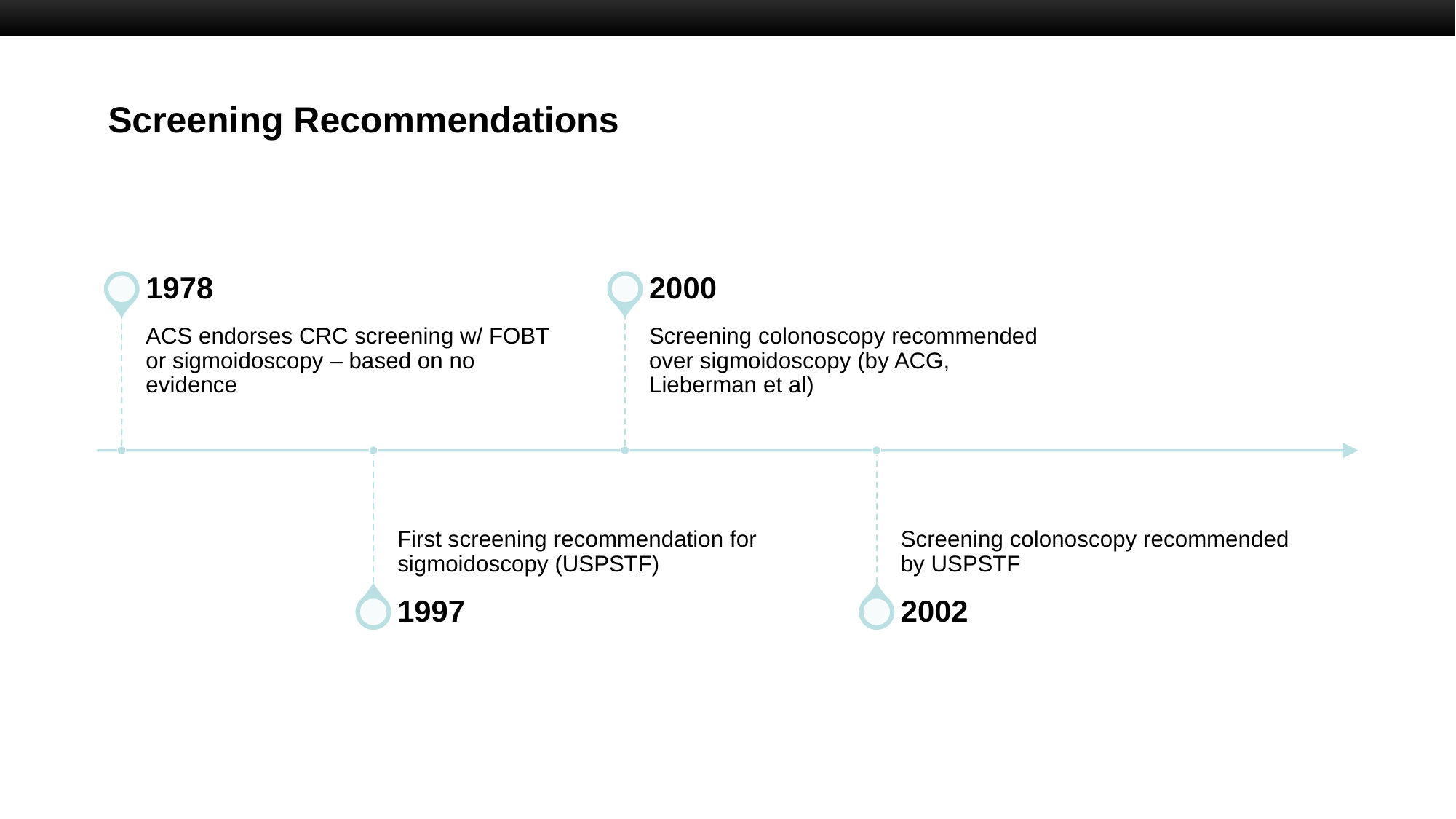

# Screening Recommendations
ACS endorses CRC screening w/ FOBT or sigmoidoscopy – based on no evidence
1978
First screening recommendation for sigmoidoscopy (USPSTF)
1997
Screening colonoscopy recommended over sigmoidoscopy (by ACG, Lieberman et al)
2000
Screening colonoscopy recommended by USPSTF
2002